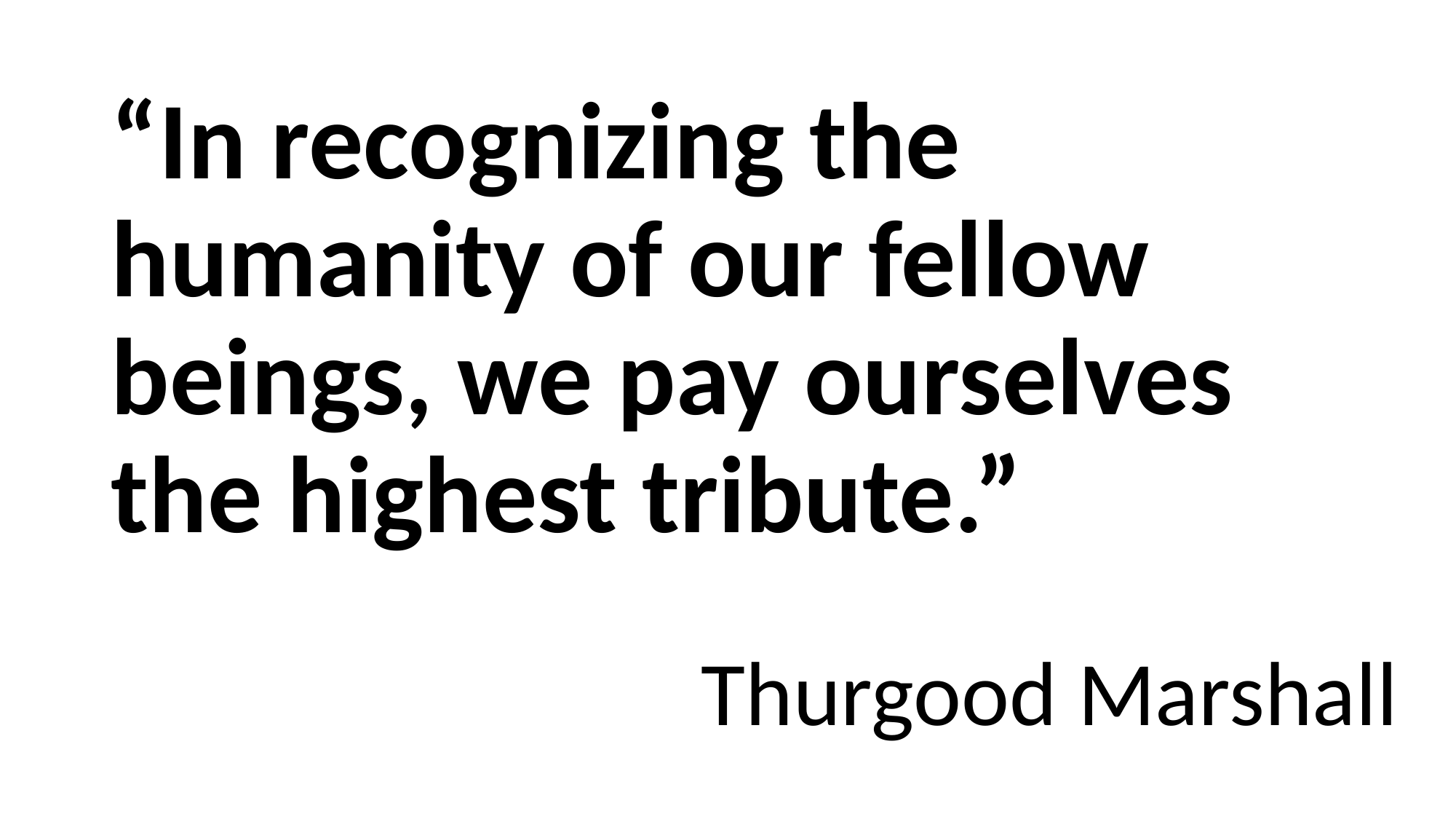

“In recognizing the humanity of our fellow beings, we pay ourselves the highest tribute.”
# Thurgood Marshall